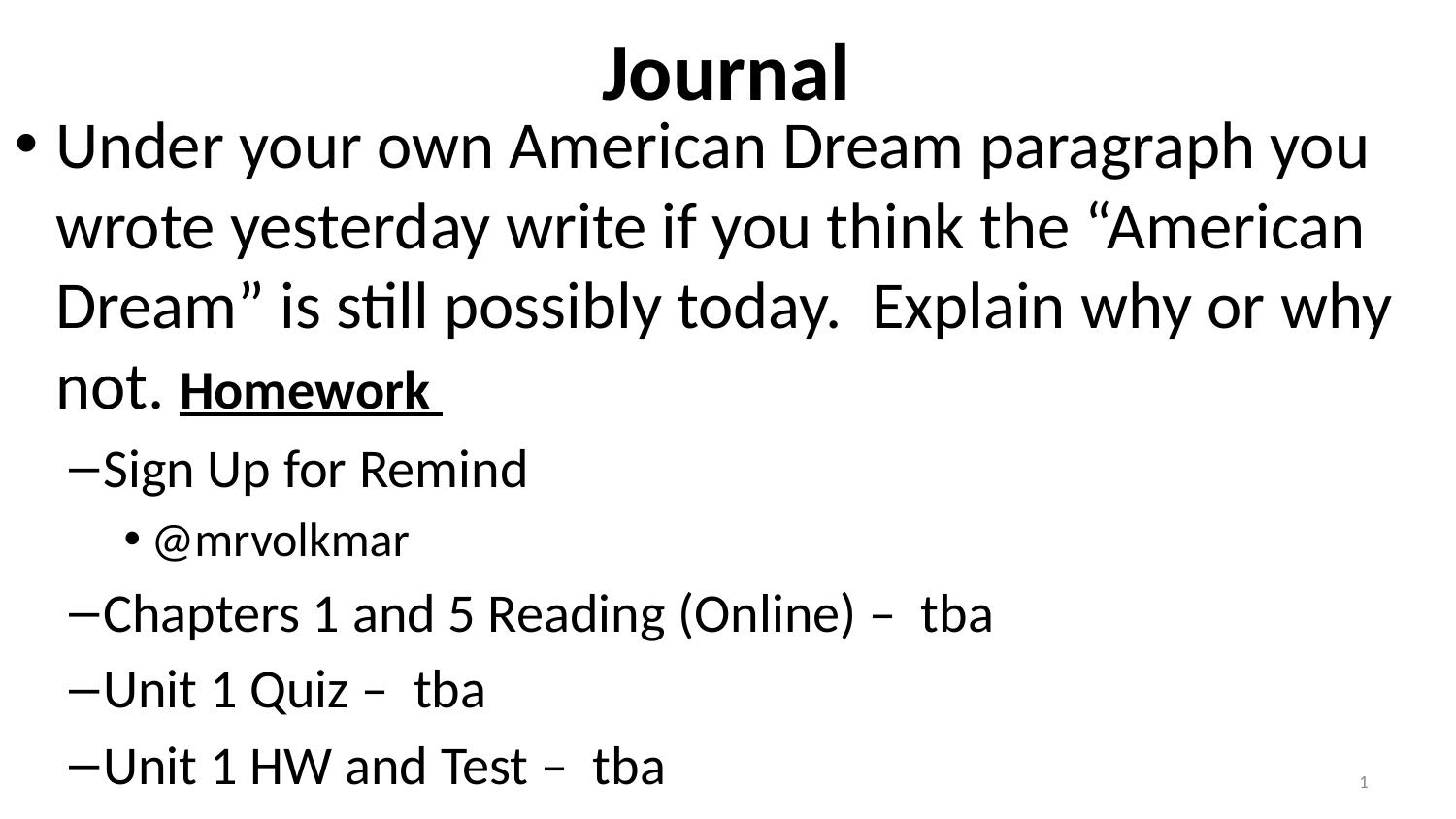

# Journal
Under your own American Dream paragraph you wrote yesterday write if you think the “American Dream” is still possibly today.  Explain why or why not. Homework
Sign Up for Remind
@mrvolkmar
Chapters 1 and 5 Reading (Online) –  tba
Unit 1 Quiz –  tba
Unit 1 HW and Test –  tba
1